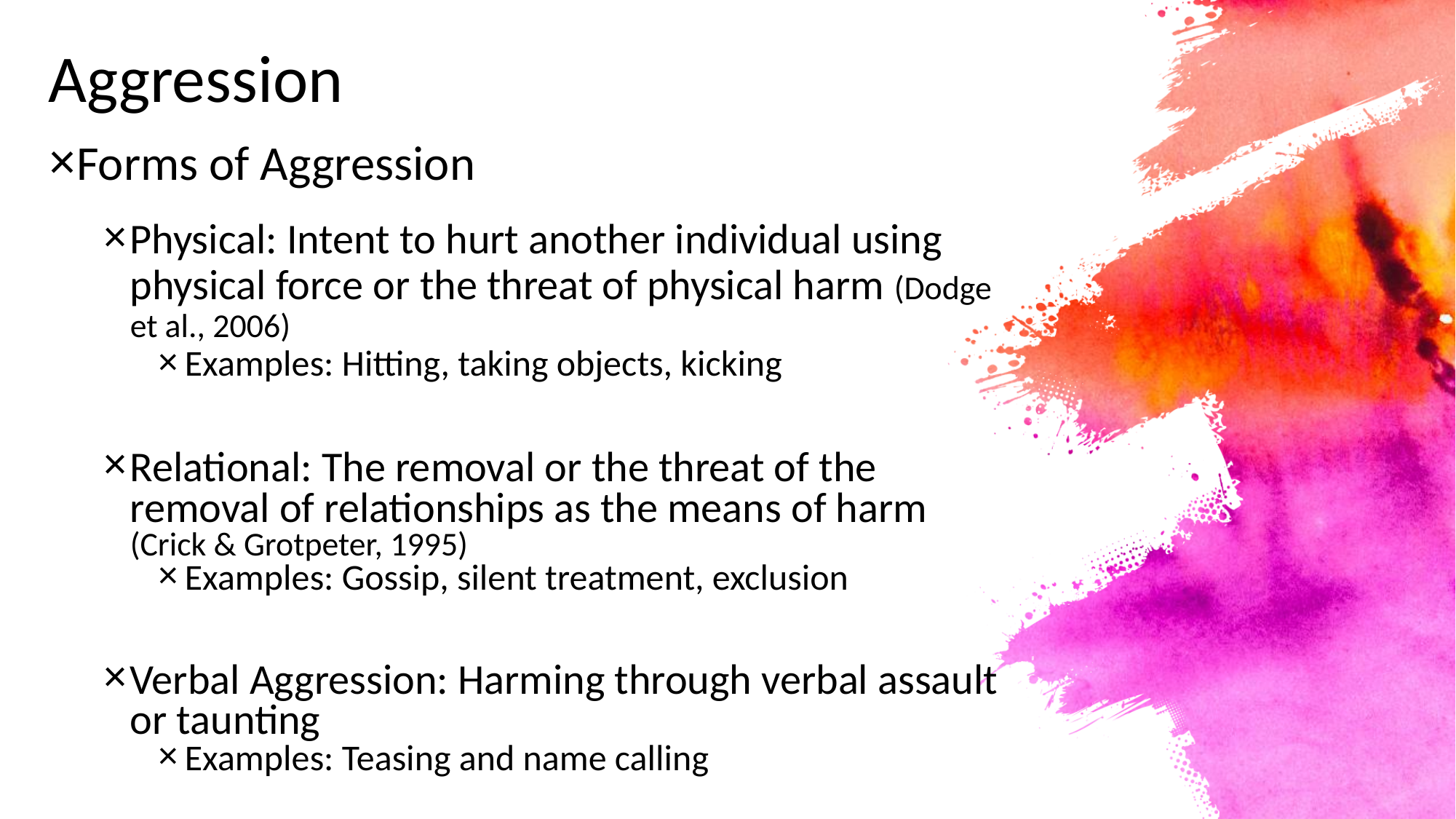

# Aggression
Forms of Aggression

Physical: Intent to hurt another individual using physical force or the threat of physical harm (Dodge et al., 2006)
Examples: Hitting, taking objects, kicking

Relational: The removal or the threat of the removal of relationships as the means of harm (Crick & Grotpeter, 1995)
Examples: Gossip, silent treatment, exclusion

Verbal Aggression: Harming through verbal assault or taunting
Examples: Teasing and name calling